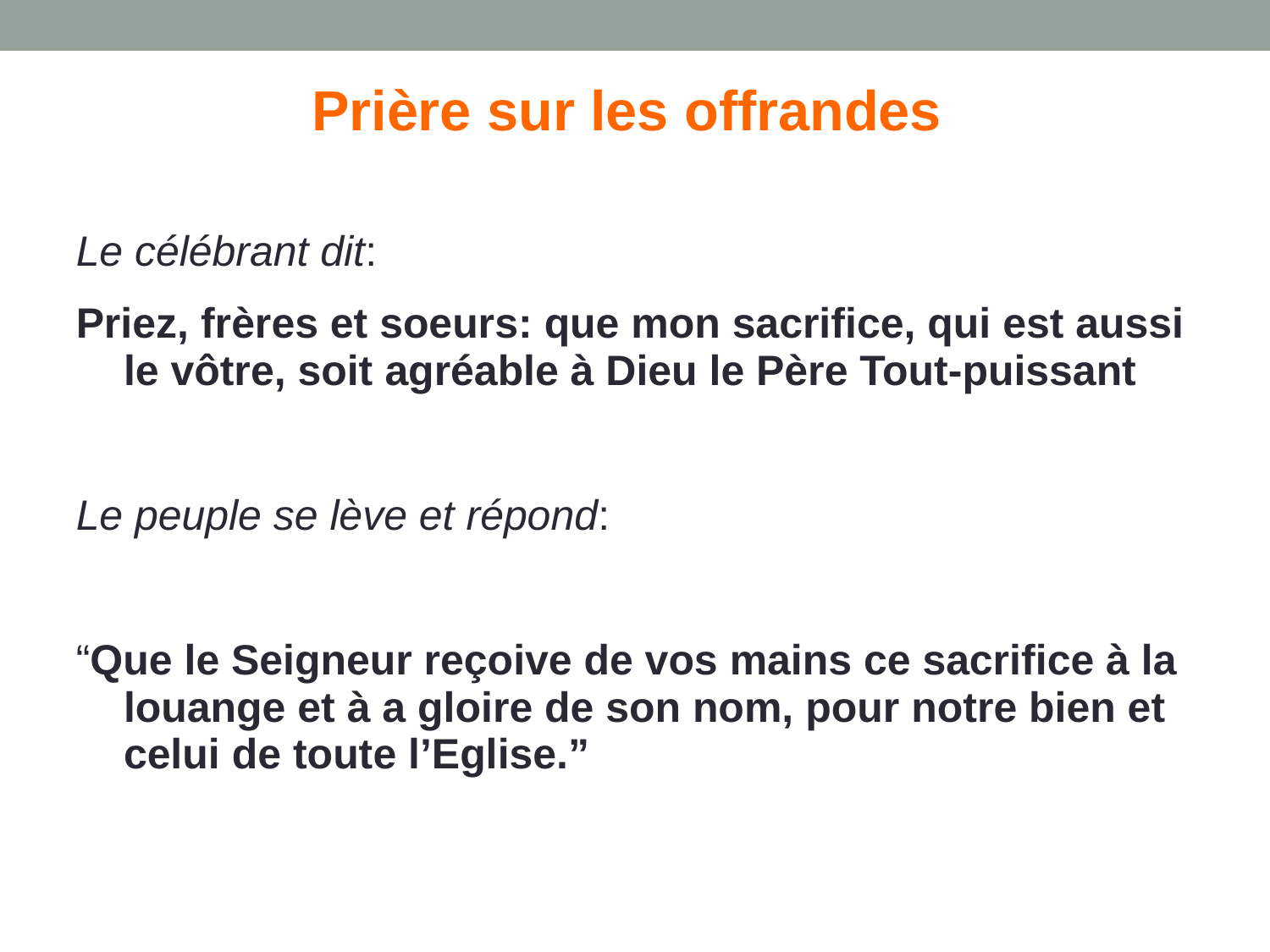

# Prière sur les offrandes
Le célébrant dit:
Priez, frères et soeurs: que mon sacrifice, qui est aussi le vôtre, soit agréable à Dieu le Père Tout-puissant

Le peuple se lève et répond:

“Que le Seigneur reçoive de vos mains ce sacrifice à la louange et à a gloire de son nom, pour notre bien et celui de toute l’Eglise.”